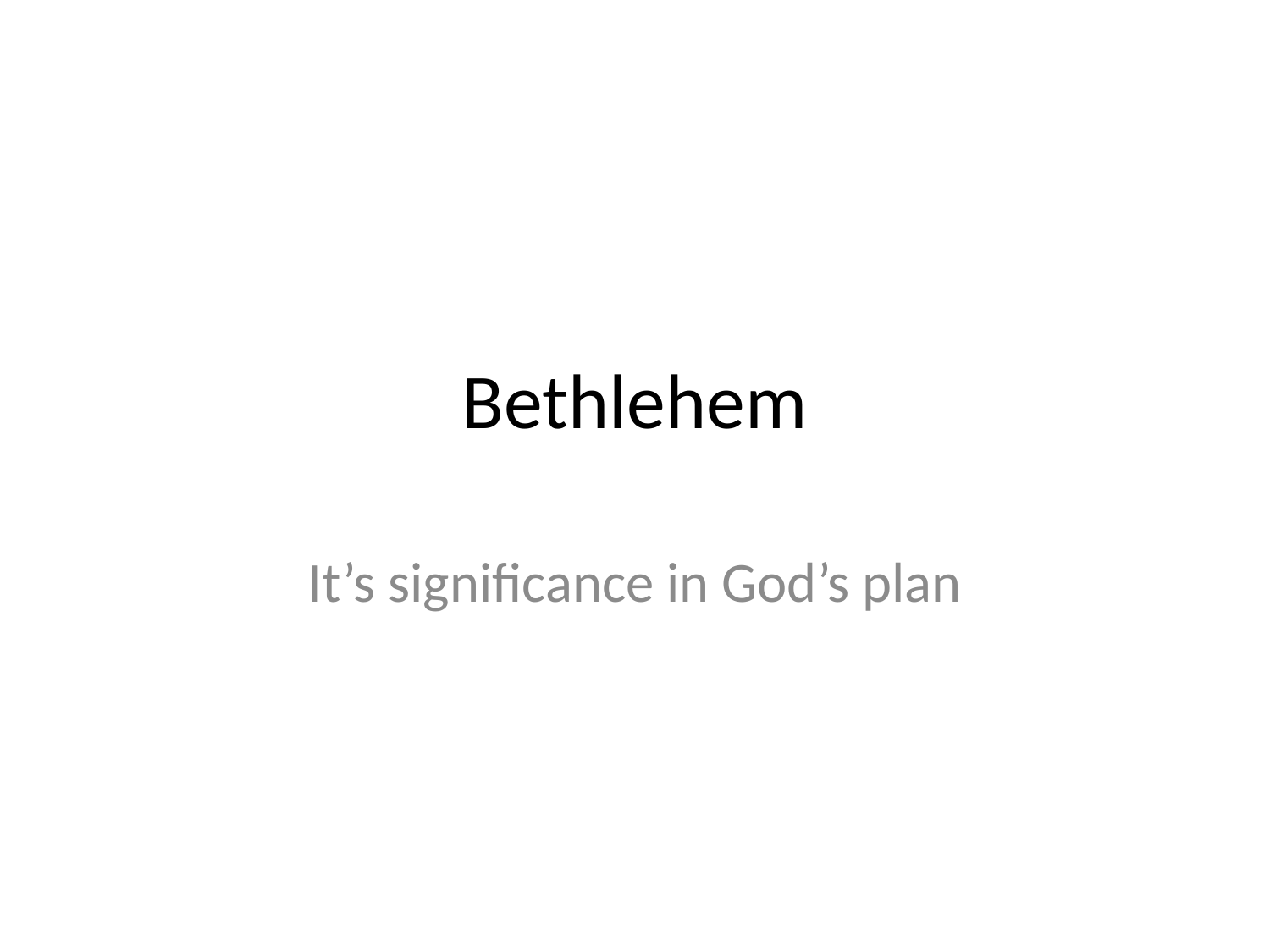

# Bethlehem
It’s significance in God’s plan